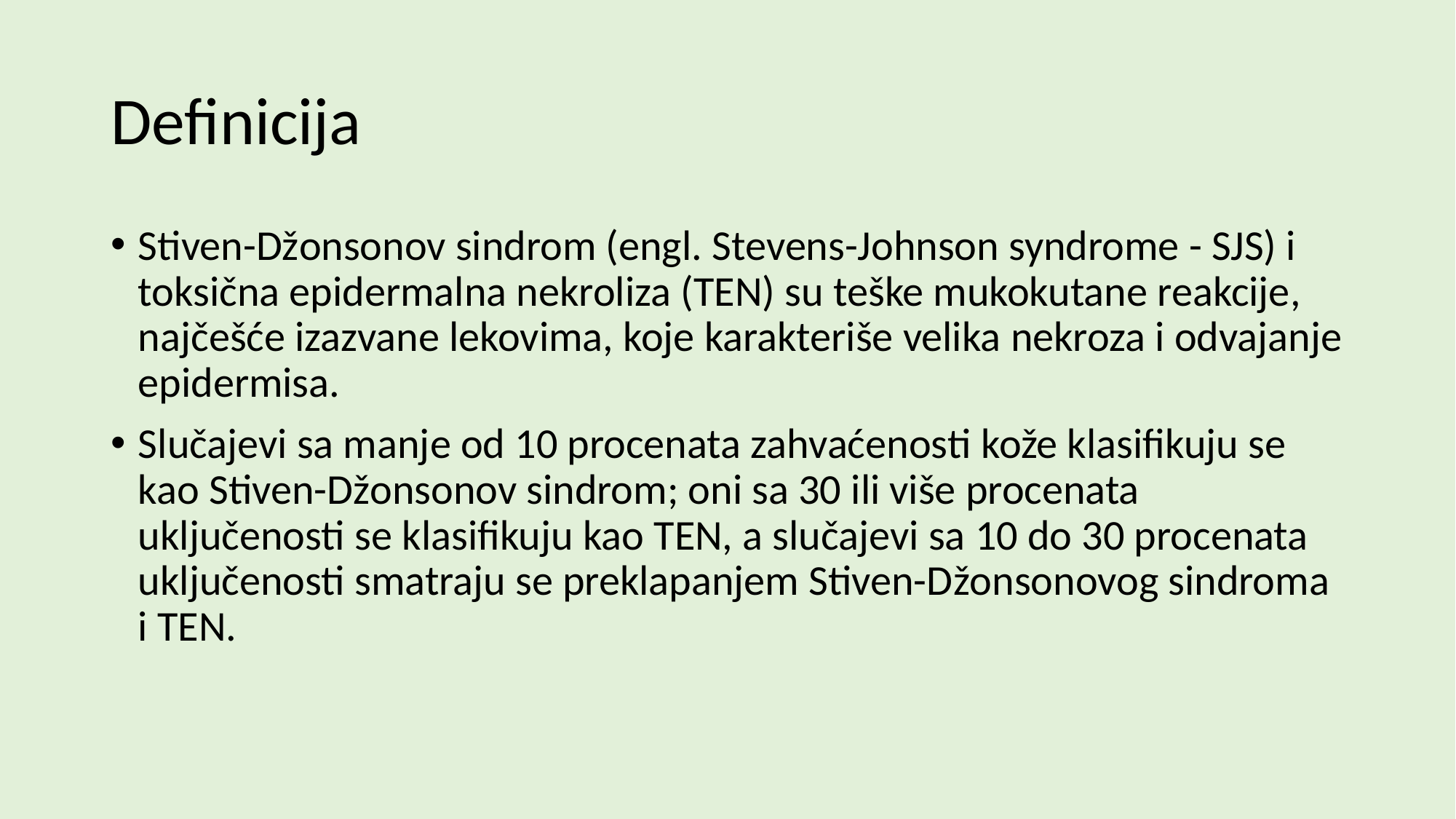

# Definicija
Stiven-Džonsonov sindrom (engl. Stevens-Johnson syndrome - SJS) i toksična epidermalna nekroliza (TEN) su teške mukokutane reakcije, najčešće izazvane lekovima, koje karakteriše velika nekroza i odvajanje epidermisa.
Slučajevi sa manje od 10 procenata zahvaćenosti kože klasifikuju se kao Stiven-Džonsonov sindrom; oni sa 30 ili više procenata uključenosti se klasifikuju kao TEN, a slučajevi sa 10 do 30 procenata uključenosti smatraju se preklapanjem Stiven-Džonsonovog sindroma i TEN.